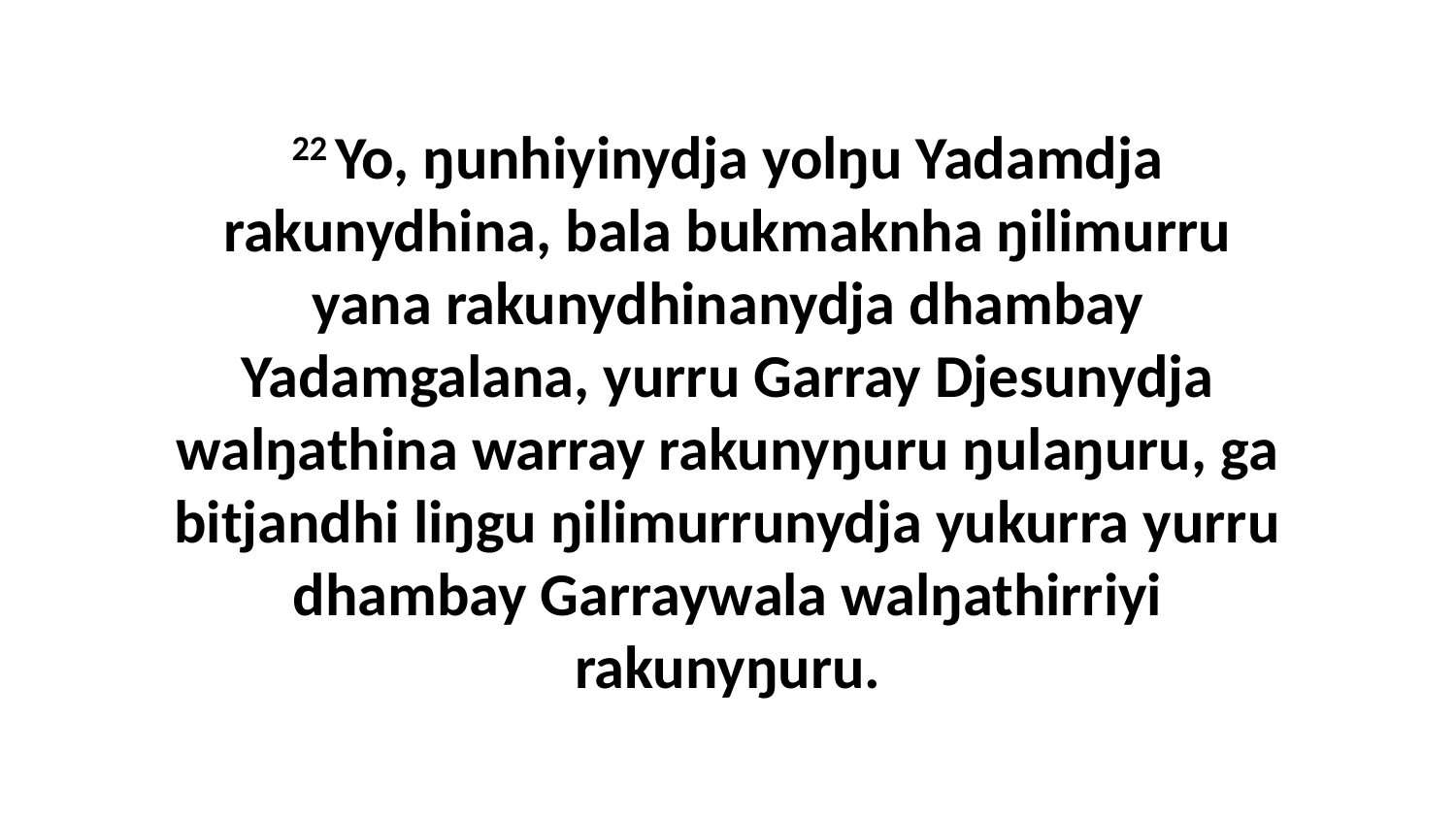

22 Yo, ŋunhiyinydja yolŋu Yadamdja rakunydhina, bala bukmaknha ŋilimurru yana rakunydhinanydja dhambay Yadamgalana, yurru Garray Djesunydja walŋathina warray rakunyŋuru ŋulaŋuru, ga bitjandhi liŋgu ŋilimurrunydja yukurra yurru dhambay Garraywala walŋathirriyi rakunyŋuru.